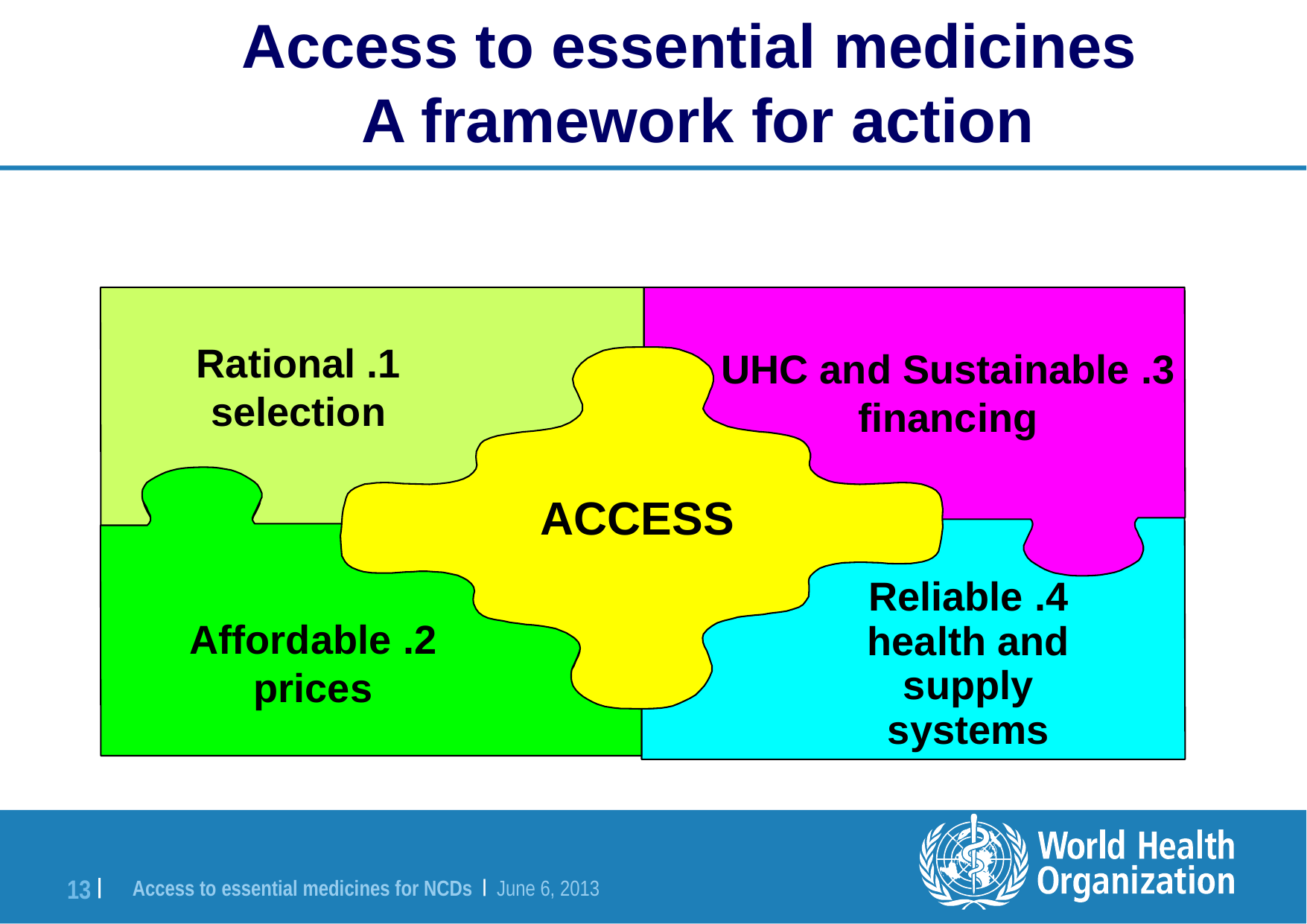

Access to essential medicines
A framework for action

1. Rational
selection

3. UHC and Sustainable
financing

ACCESS

2. Affordable
prices

4. Reliable
health and
supply
systems